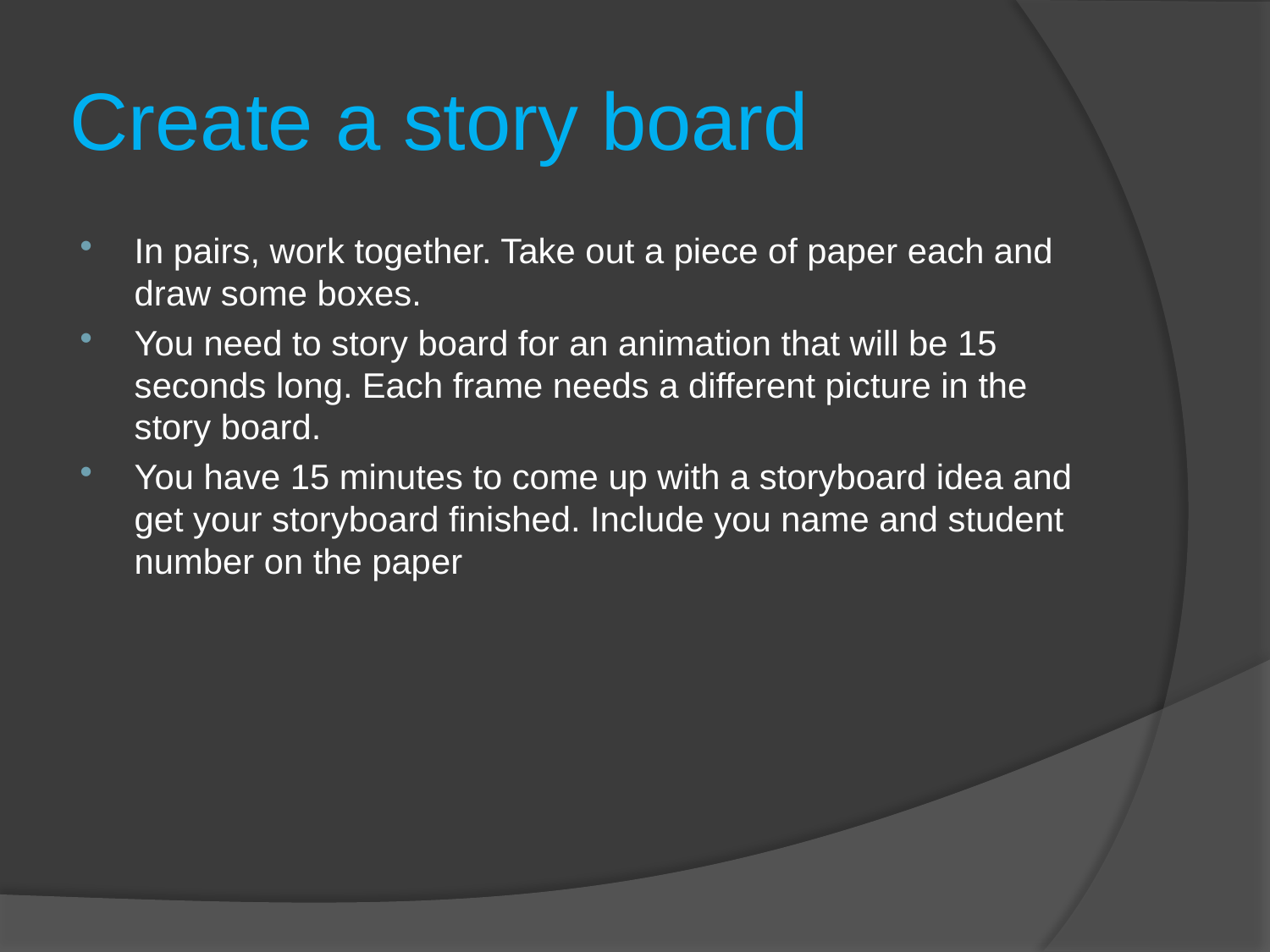

# Create a story board
In pairs, work together. Take out a piece of paper each and draw some boxes.
You need to story board for an animation that will be 15 seconds long. Each frame needs a different picture in the story board.
You have 15 minutes to come up with a storyboard idea and get your storyboard finished. Include you name and student number on the paper